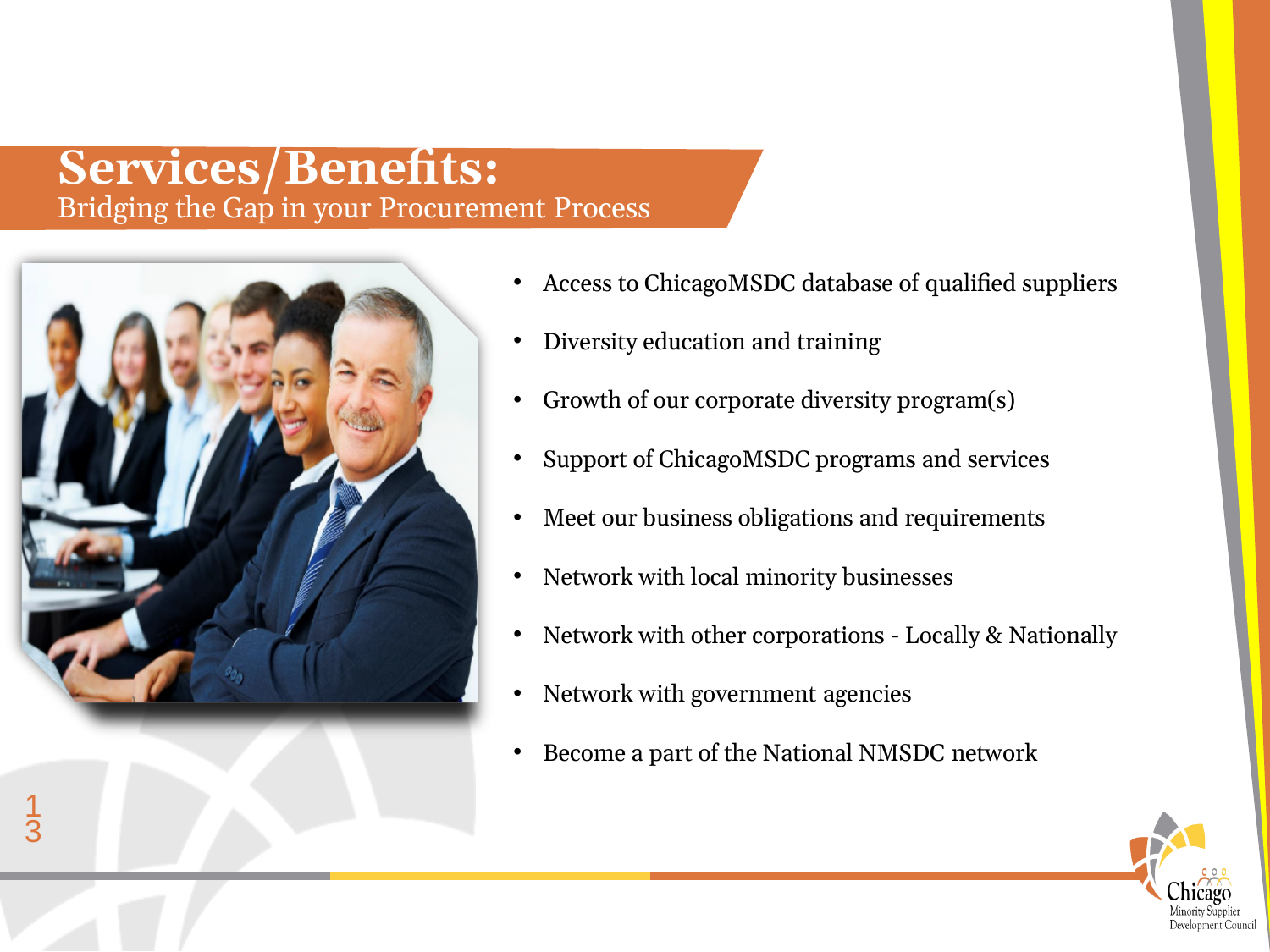

# Services/Benefits:
Bridging the Gap in your Procurement Process

Access to ChicagoMSDC database of qualified suppliers

Diversity education and training

Growth of our corporate diversity program(s)

Support of ChicagoMSDC programs and services

Meet our business obligations and requirements

Network with local minority businesses

Network with other corporations - Locally & Nationally

Network with government agencies

Become a part of the National NMSDC network
13